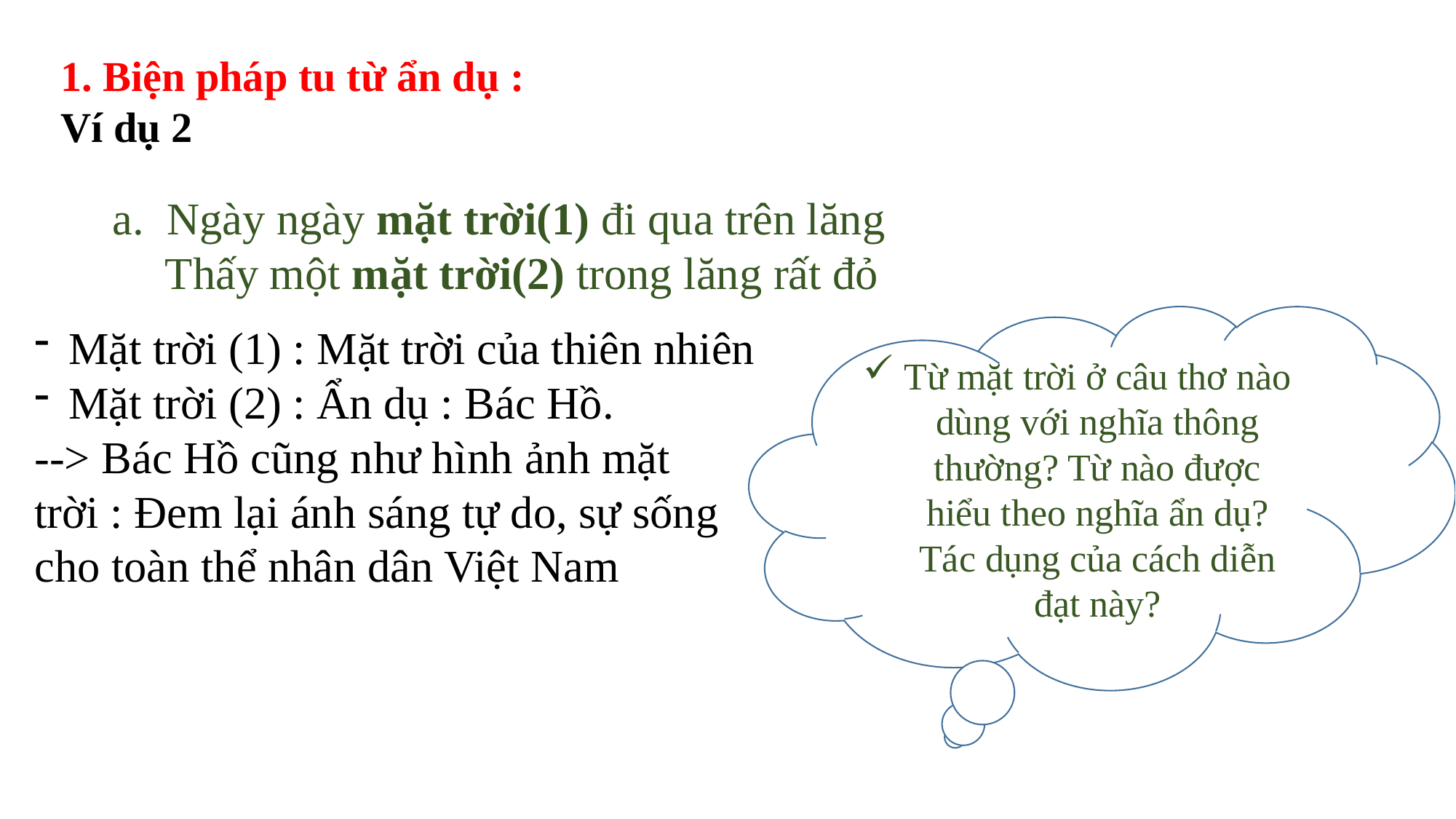

1. Biện pháp tu từ ẩn dụ :
Ví dụ 2
Ngày ngày mặt trời(1) đi qua trên lăng
     Thấy một mặt trời(2) trong lăng rất đỏ
Từ mặt trời ở câu thơ nào dùng với nghĩa thông thường? Từ nào được hiểu theo nghĩa ẩn dụ? Tác dụng của cách diễn đạt này?
Mặt trời (1) : Mặt trời của thiên nhiên
Mặt trời (2) : Ẩn dụ : Bác Hồ.
--> Bác Hồ cũng như hình ảnh mặt trời : Đem lại ánh sáng tự do, sự sống cho toàn thể nhân dân Việt Nam